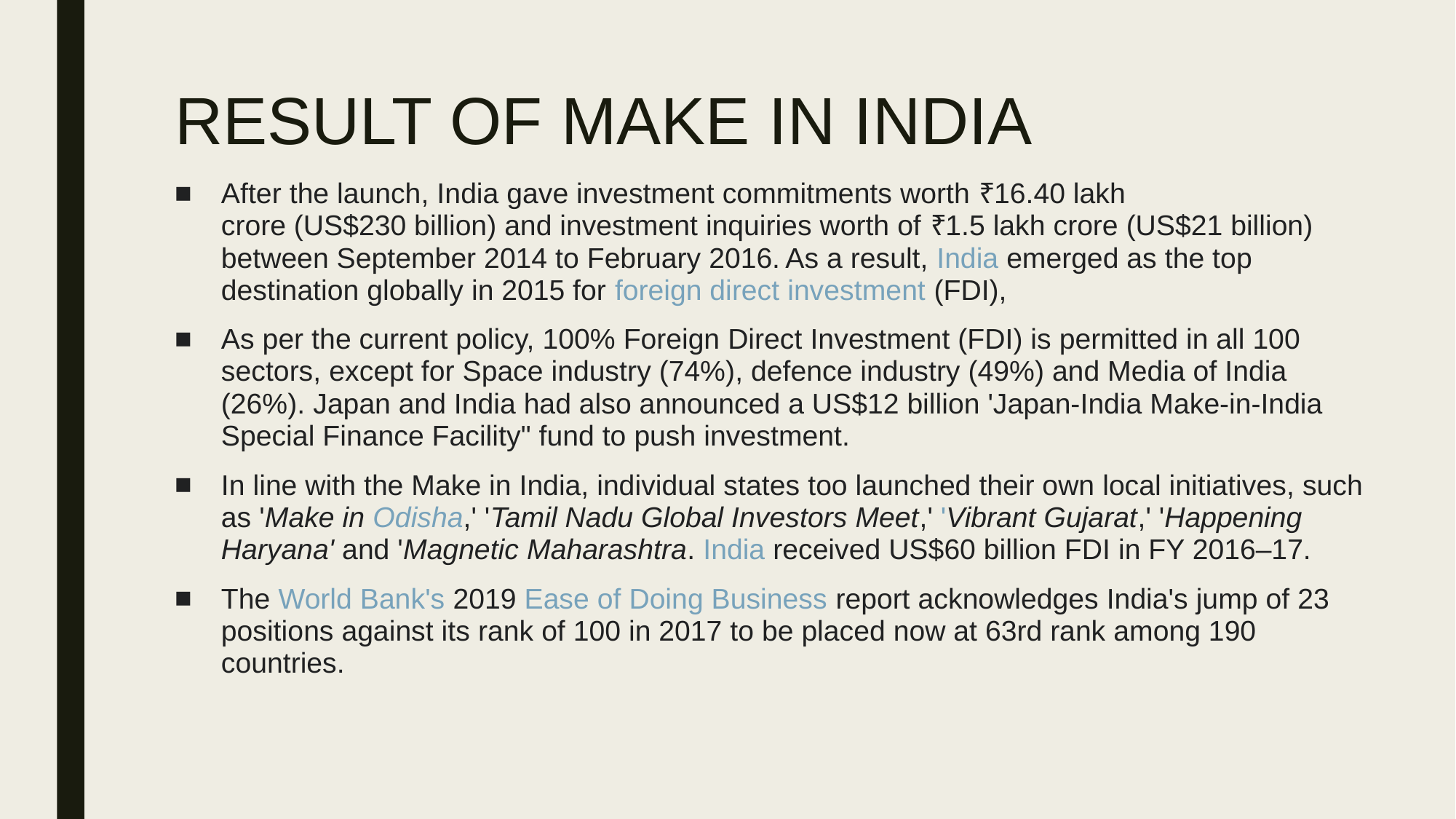

# RESULT OF MAKE IN INDIA
After the launch, India gave investment commitments worth ₹16.40 lakh crore (US$230 billion) and investment inquiries worth of ₹1.5 lakh crore (US$21 billion) between September 2014 to February 2016. As a result, India emerged as the top destination globally in 2015 for foreign direct investment (FDI),
As per the current policy, 100% Foreign Direct Investment (FDI) is permitted in all 100 sectors, except for Space industry (74%), defence industry (49%) and Media of India (26%). Japan and India had also announced a US$12 billion 'Japan-India Make-in-India Special Finance Facility" fund to push investment.
In line with the Make in India, individual states too launched their own local initiatives, such as 'Make in Odisha,' 'Tamil Nadu Global Investors Meet,' 'Vibrant Gujarat,' 'Happening Haryana' and 'Magnetic Maharashtra. India received US$60 billion FDI in FY 2016–17.
The World Bank's 2019 Ease of Doing Business report acknowledges India's jump of 23 positions against its rank of 100 in 2017 to be placed now at 63rd rank among 190 countries.